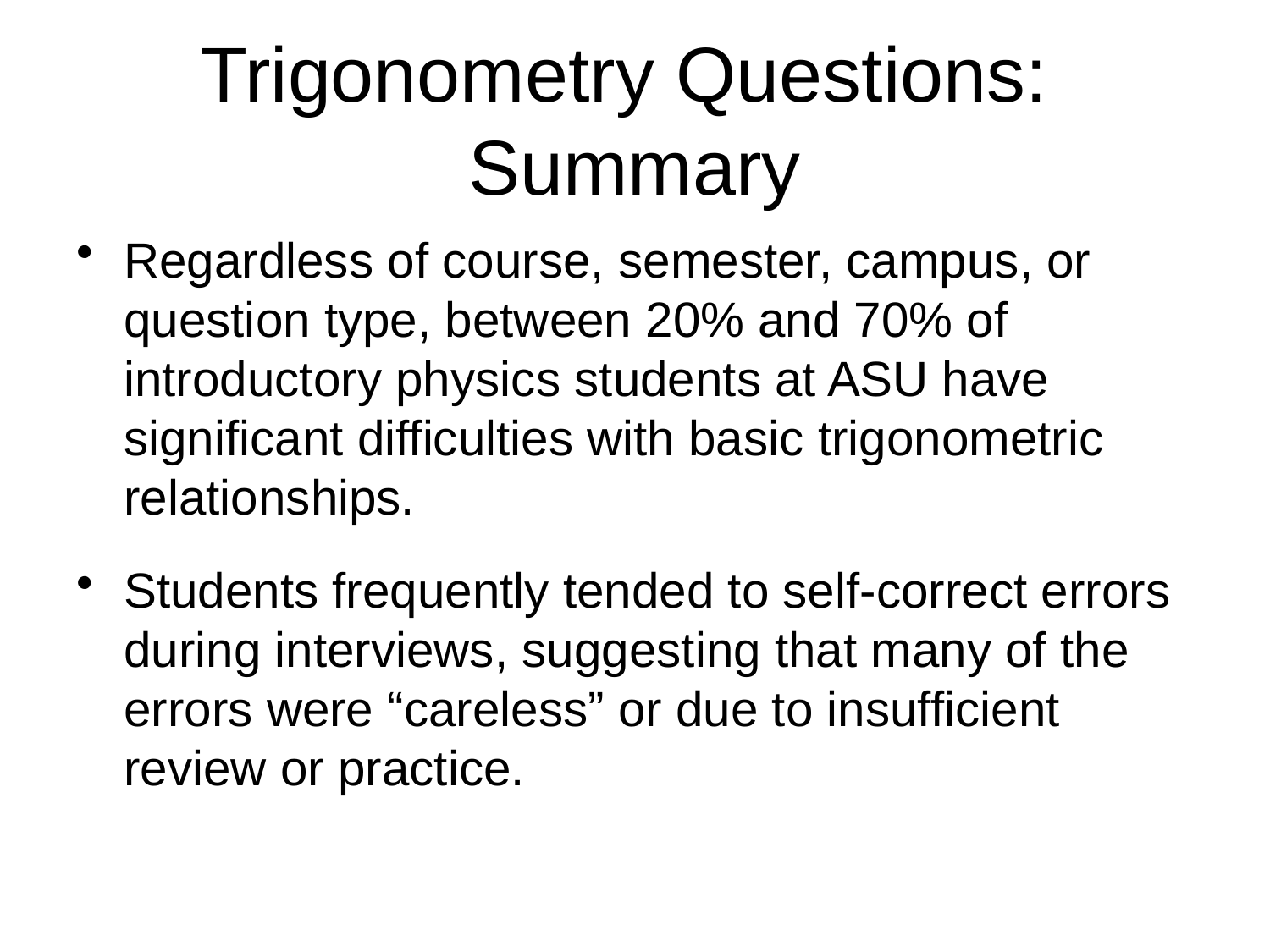

# Trigonometry Questions: Summary
Regardless of course, semester, campus, or question type, between 20% and 70% of introductory physics students at ASU have significant difficulties with basic trigonometric relationships.
Students frequently tended to self-correct errors during interviews, suggesting that many of the errors were “careless” or due to insufficient review or practice.